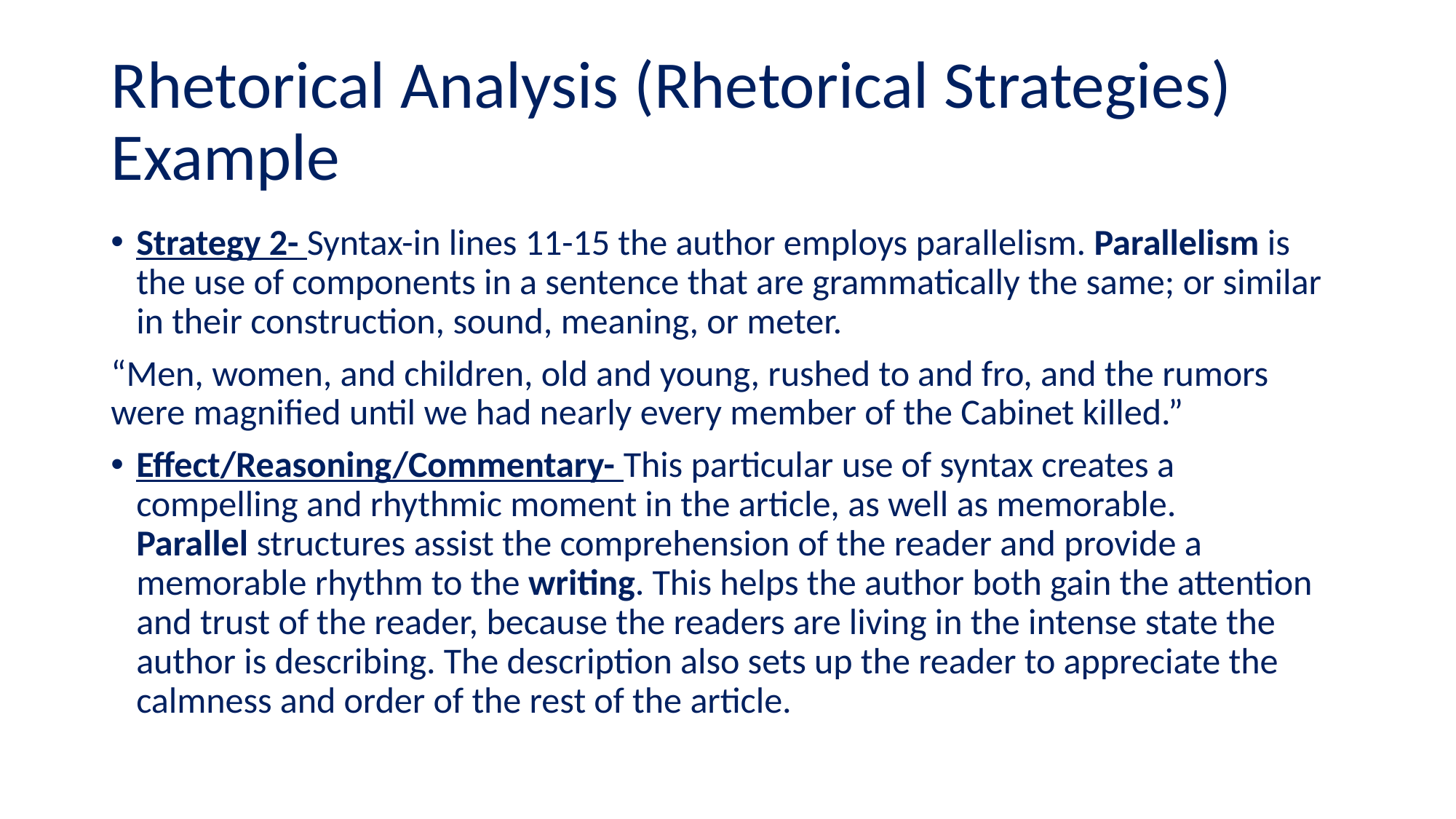

# Rhetorical Analysis (Rhetorical Strategies) Example
Strategy 2- Syntax-in lines 11-15 the author employs parallelism. Parallelism is the use of components in a sentence that are grammatically the same; or similar in their construction, sound, meaning, or meter.
“Men, women, and children, old and young, rushed to and fro, and the rumors were magnified until we had nearly every member of the Cabinet killed.”
Effect/Reasoning/Commentary- This particular use of syntax creates a compelling and rhythmic moment in the article, as well as memorable. Parallel structures assist the comprehension of the reader and provide a memorable rhythm to the writing. This helps the author both gain the attention and trust of the reader, because the readers are living in the intense state the author is describing. The description also sets up the reader to appreciate the calmness and order of the rest of the article.